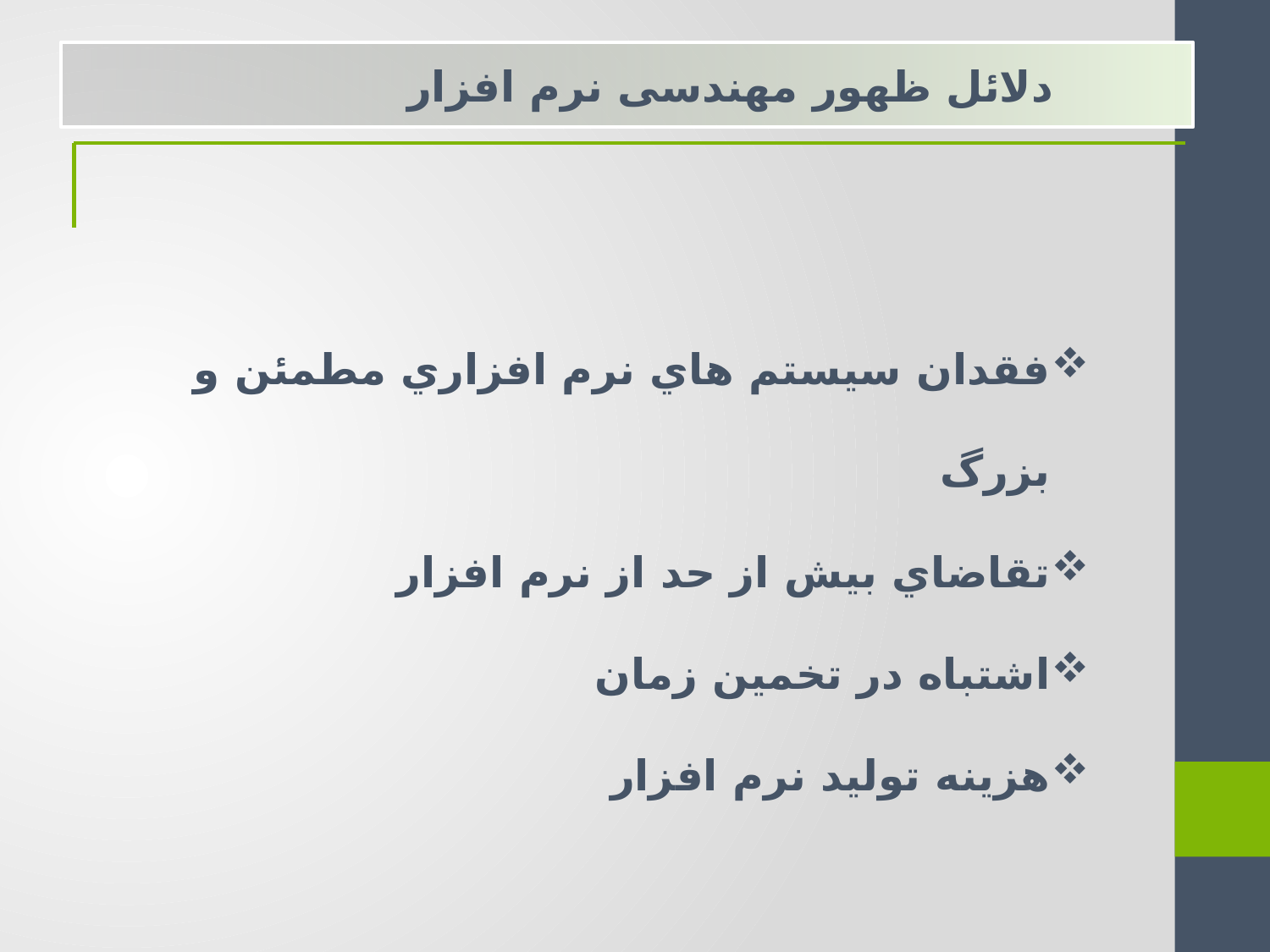

دلائل ظهور مهندسی نرم افزار
فقدان سیستم هاي نرم افزاري مطمئن و بزرگ
تقاضاي بیش از حد از نرم افزار
اشتباه در تخمین زمان
هزینه تولید نرم افزار